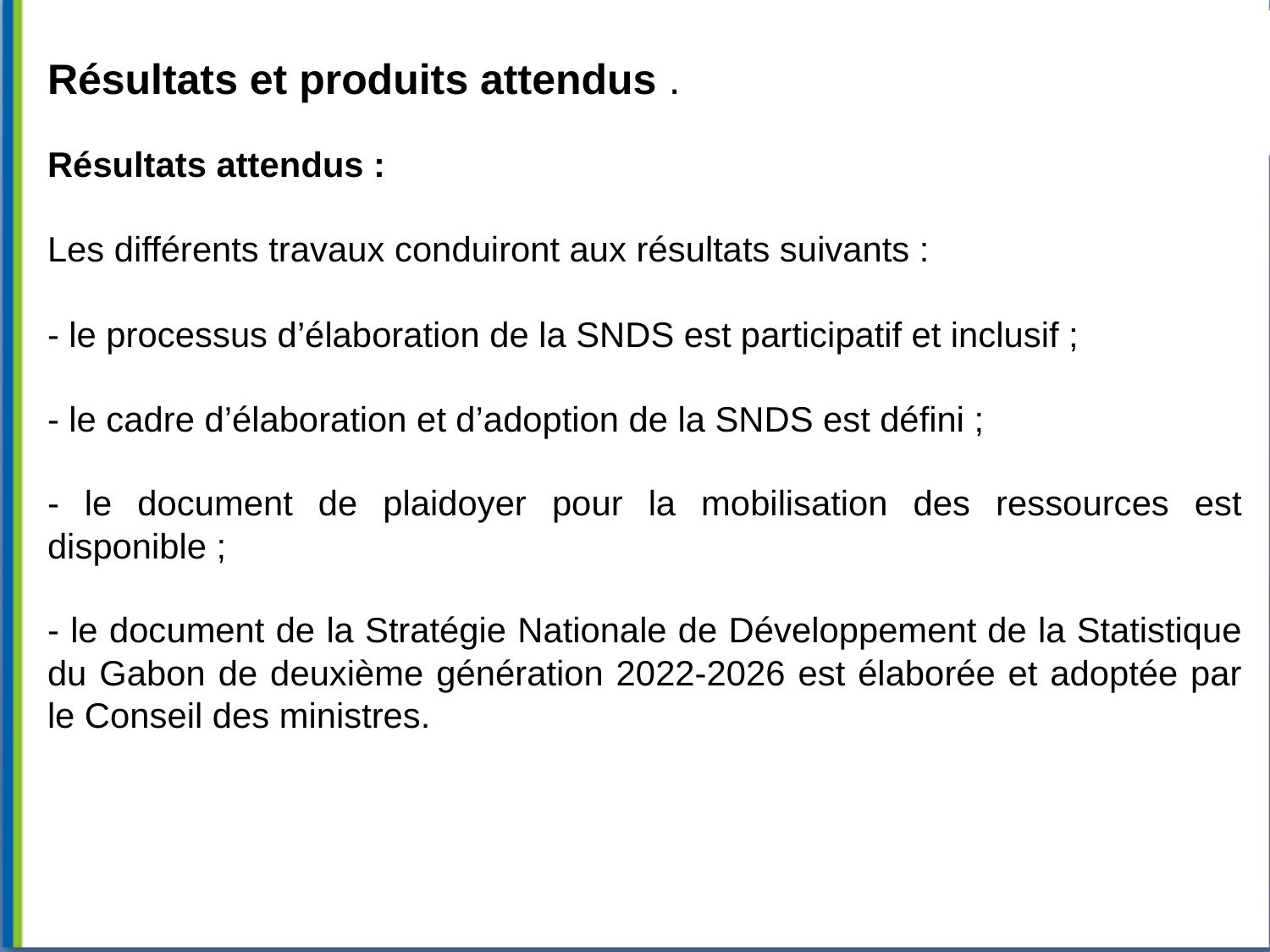

Résultats et produits attendus .
Résultats attendus :

Les différents travaux conduiront aux résultats suivants :

- le processus d’élaboration de la SNDS est participatif et inclusif ;

- le cadre d’élaboration et d’adoption de la SNDS est défini ;

- le document de plaidoyer pour la mobilisation des ressources est disponible ;

- le document de la Stratégie Nationale de Développement de la Statistique du Gabon de deuxième génération 2022-2026 est élaborée et adoptée par le Conseil des ministres.